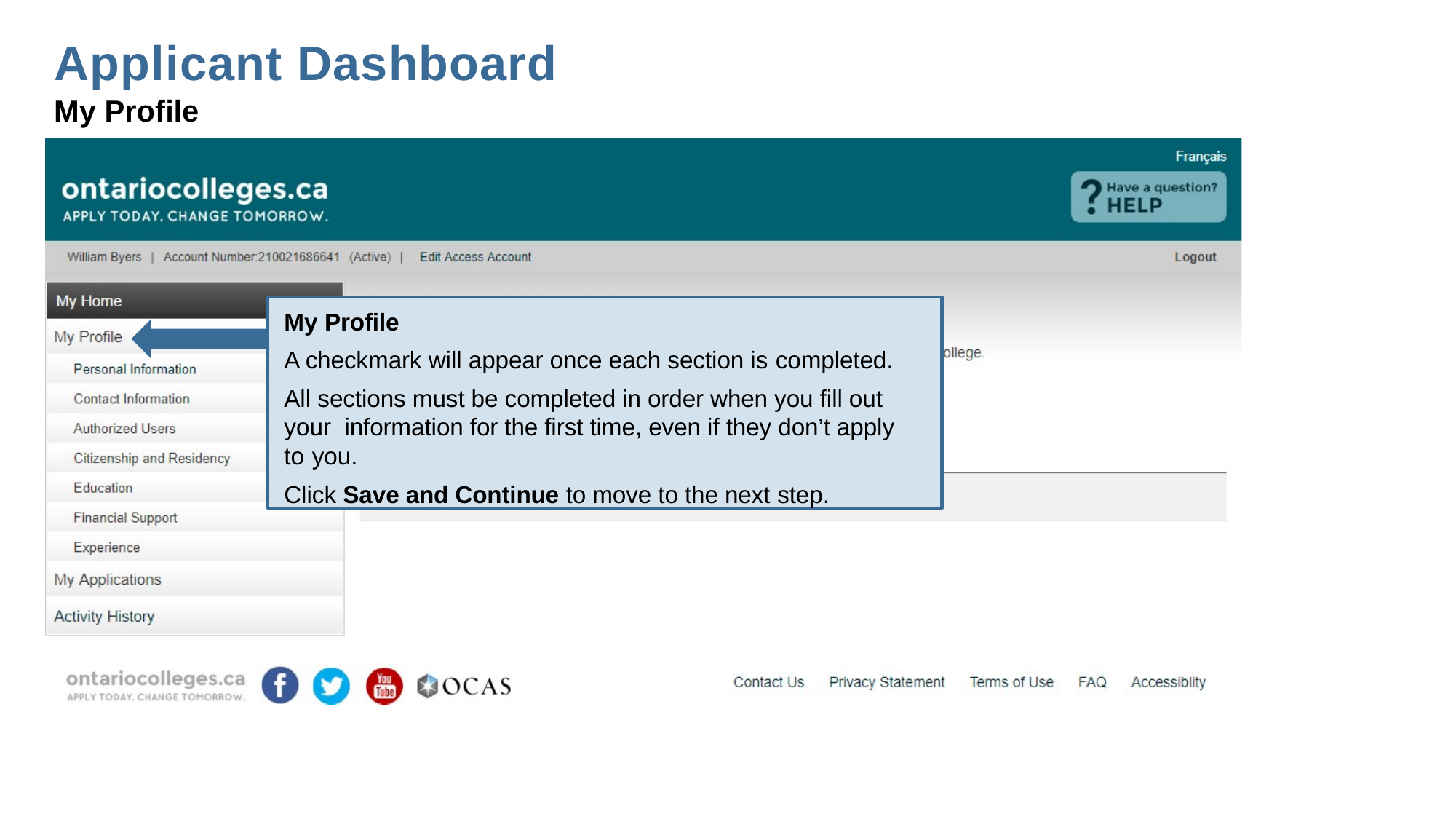

# Applicant Dashboard
My Profile

My Profile
A checkmark will appear once each section is completed.
All sections must be completed in order when you fill out your  information for the first time, even if they don’t apply to you.
Click Save and Continue to move to the next step.